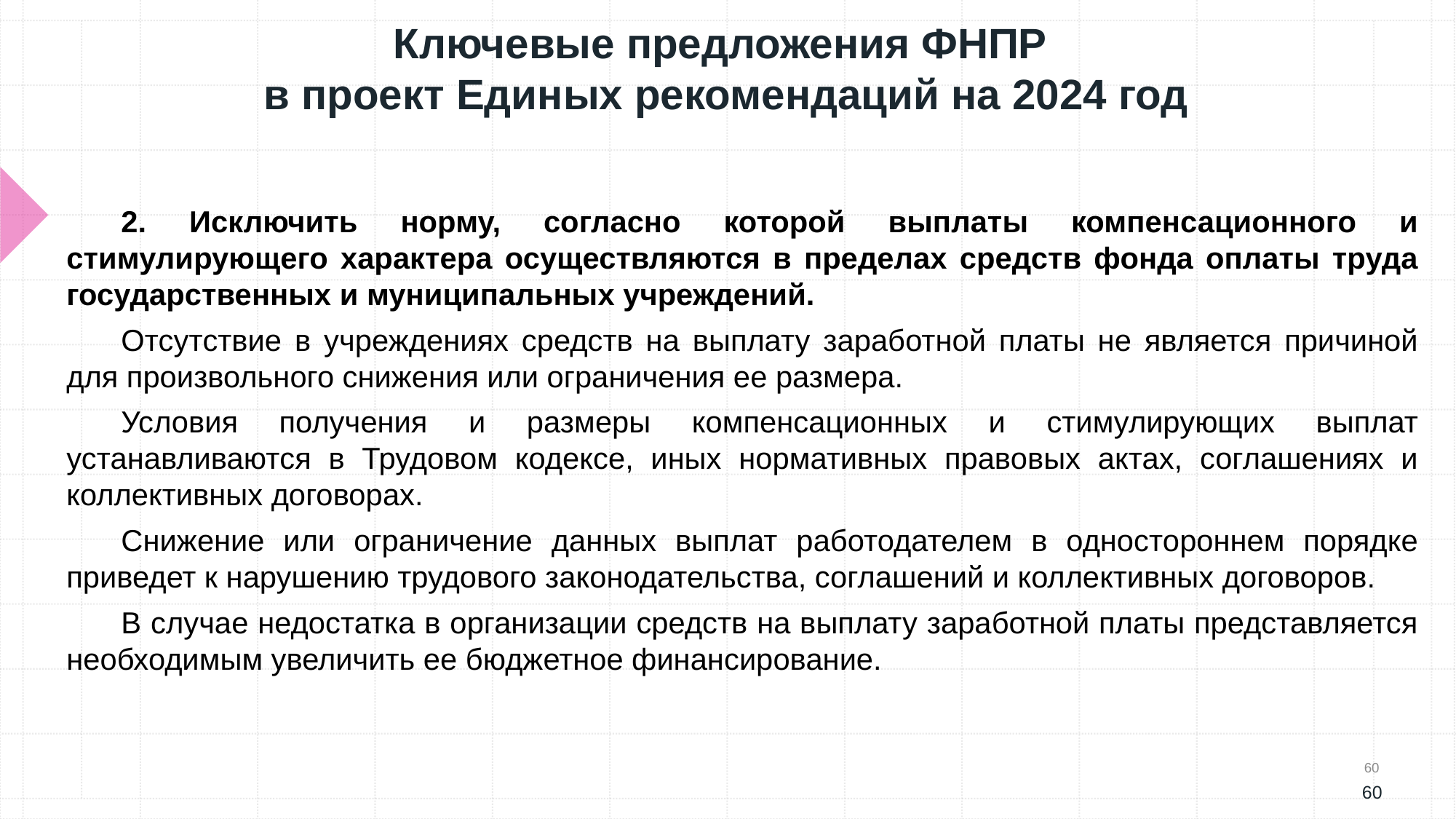

# Ключевые предложения ФНПР в проект Единых рекомендаций на 2024 год
2. Исключить норму, согласно которой выплаты компенсационного и стимулирующего характера осуществляются в пределах средств фонда оплаты труда государственных и муниципальных учреждений.
Отсутствие в учреждениях средств на выплату заработной платы не является причиной для произвольного снижения или ограничения ее размера.
Условия получения и размеры компенсационных и стимулирующих выплат устанавливаются в Трудовом кодексе, иных нормативных правовых актах, соглашениях и коллективных договорах.
Снижение или ограничение данных выплат работодателем в одностороннем порядке приведет к нарушению трудового законодательства, соглашений и коллективных договоров.
В случае недостатка в организации средств на выплату заработной платы представляется необходимым увеличить ее бюджетное финансирование.

60
60